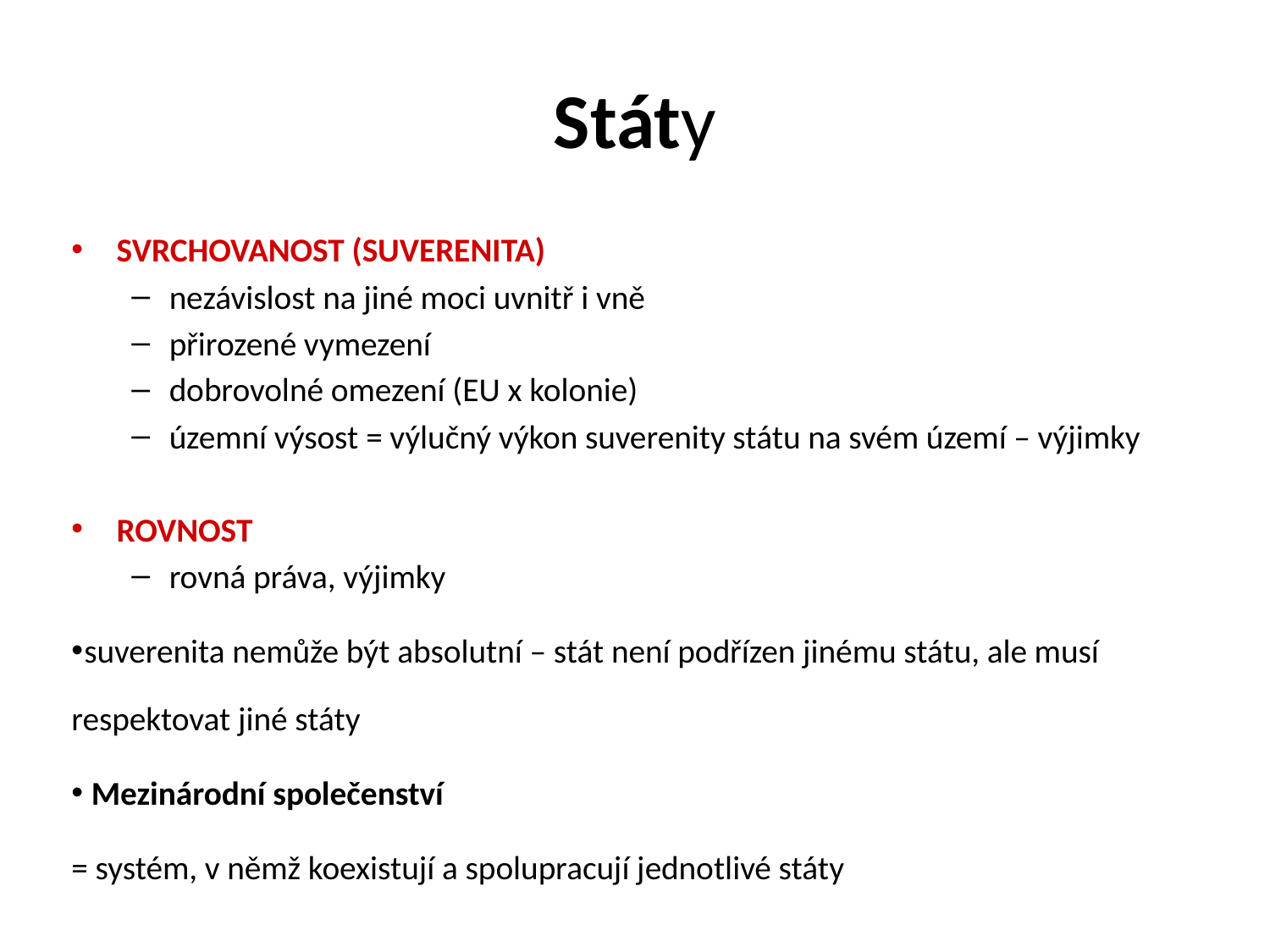

# Státy

SVRCHOVANOST (SUVERENITA)
nezávislost na jiné moci uvnitř i vně
přirozené vymezení
dobrovolné omezení (EU x kolonie)
územní výsost = výlučný výkon suverenity státu na svém území – výjimky

ROVNOST
rovná práva, výjimky
 suverenita nemůže být absolutní – stát není podřízen jinému státu, ale musí respektovat jiné státy
  Mezinárodní společenství
= systém, v němž koexistují a spolupracují jednotlivé státy